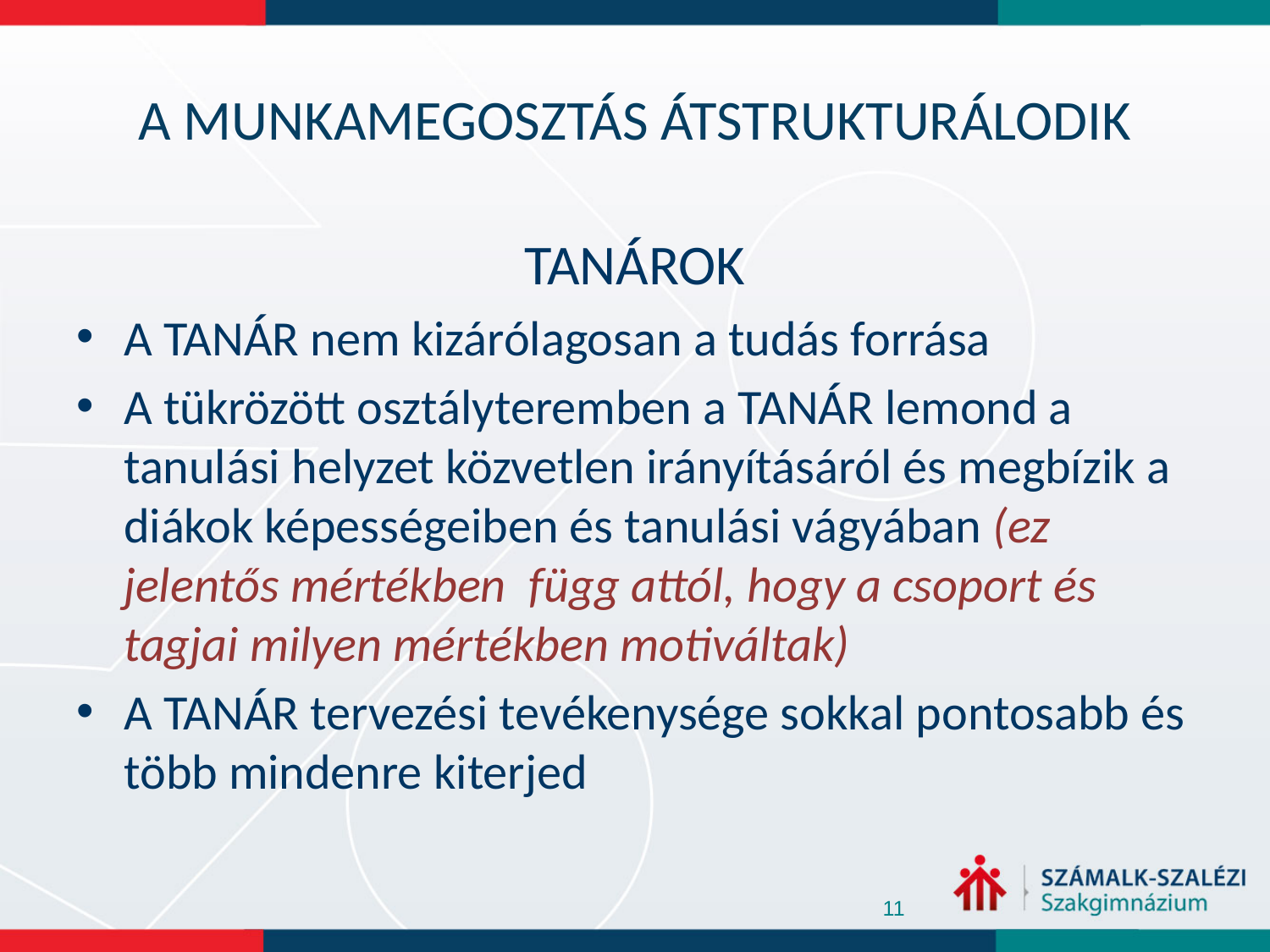

# A MUNKAMEGOSZTÁS ÁTSTRUKTURÁLODIK
TANÁROK
A TANÁR nem kizárólagosan a tudás forrása
A tükrözött osztályteremben a TANÁR lemond a tanulási helyzet közvetlen irányításáról és megbízik a diákok képességeiben és tanulási vágyában (ez jelentős mértékben  függ attól, hogy a csoport és tagjai milyen mértékben motiváltak)
A TANÁR tervezési tevékenysége sokkal pontosabb és több mindenre kiterjed
11